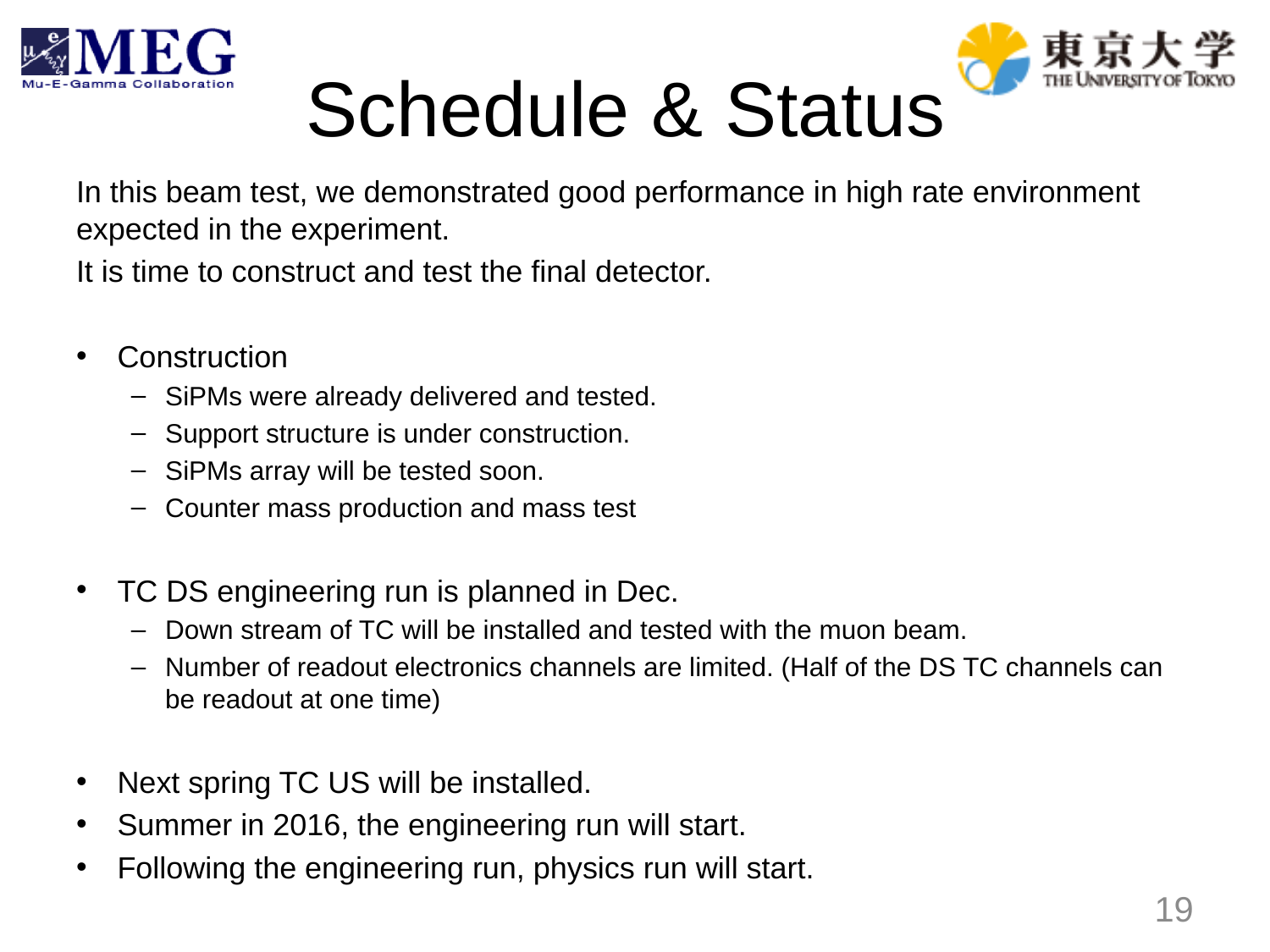

# Schedule & Status
In this beam test, we demonstrated good performance in high rate environment expected in the experiment.
It is time to construct and test the final detector.

Construction
SiPMs were already delivered and tested.
Support structure is under construction.
SiPMs array will be tested soon.
Counter mass production and mass test

TC DS engineering run is planned in Dec.
Down stream of TC will be installed and tested with the muon beam.
Number of readout electronics channels are limited. (Half of the DS TC channels can be readout at one time)

Next spring TC US will be installed.
Summer in 2016, the engineering run will start.
Following the engineering run, physics run will start.

19